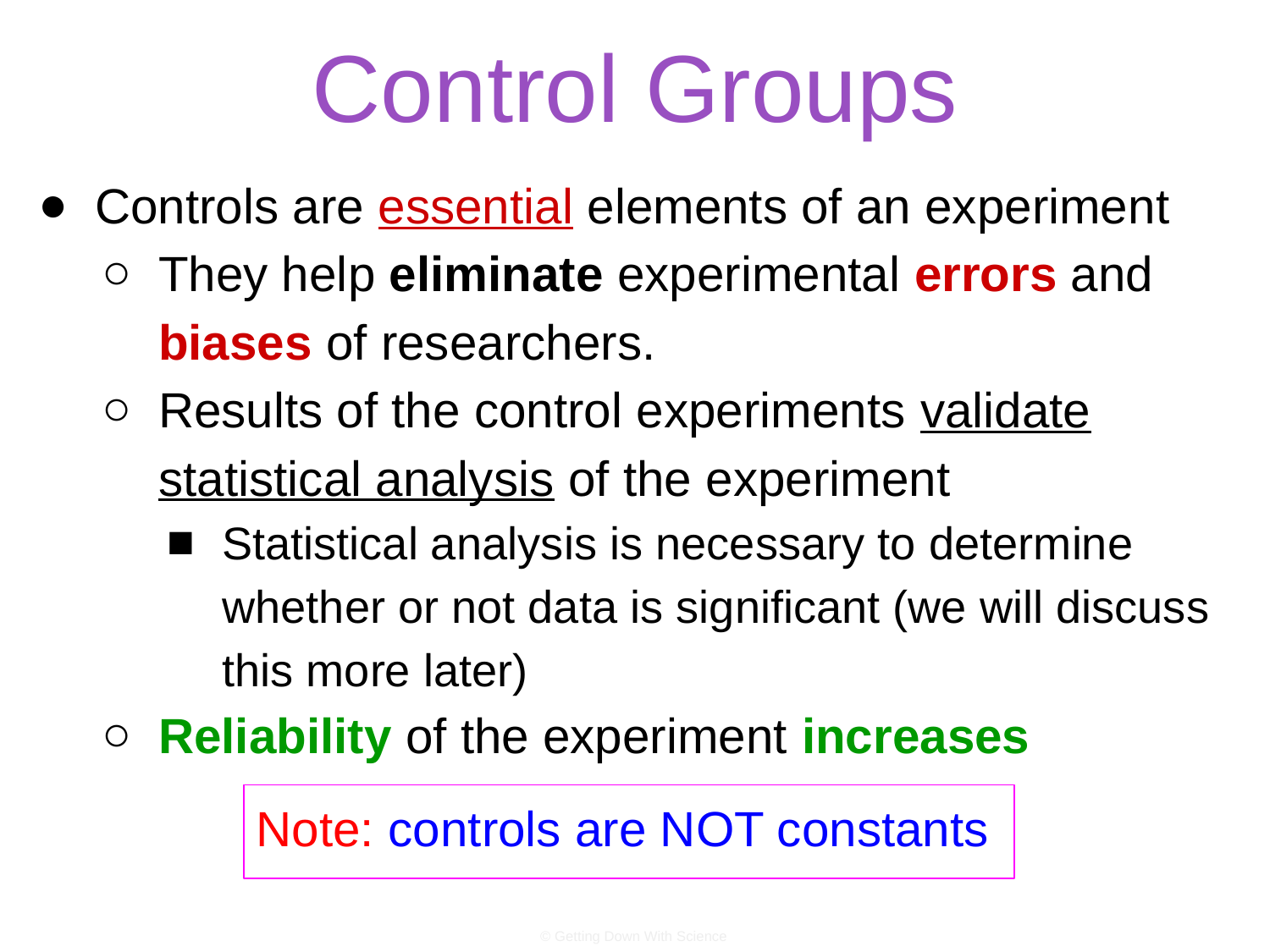

# Control Groups
Controls are essential elements of an experiment
They help eliminate experimental errors and biases of researchers.
Results of the control experiments validate statistical analysis of the experiment
Statistical analysis is necessary to determine whether or not data is significant (we will discuss this more later)
Reliability of the experiment increases
Note: controls are NOT constants